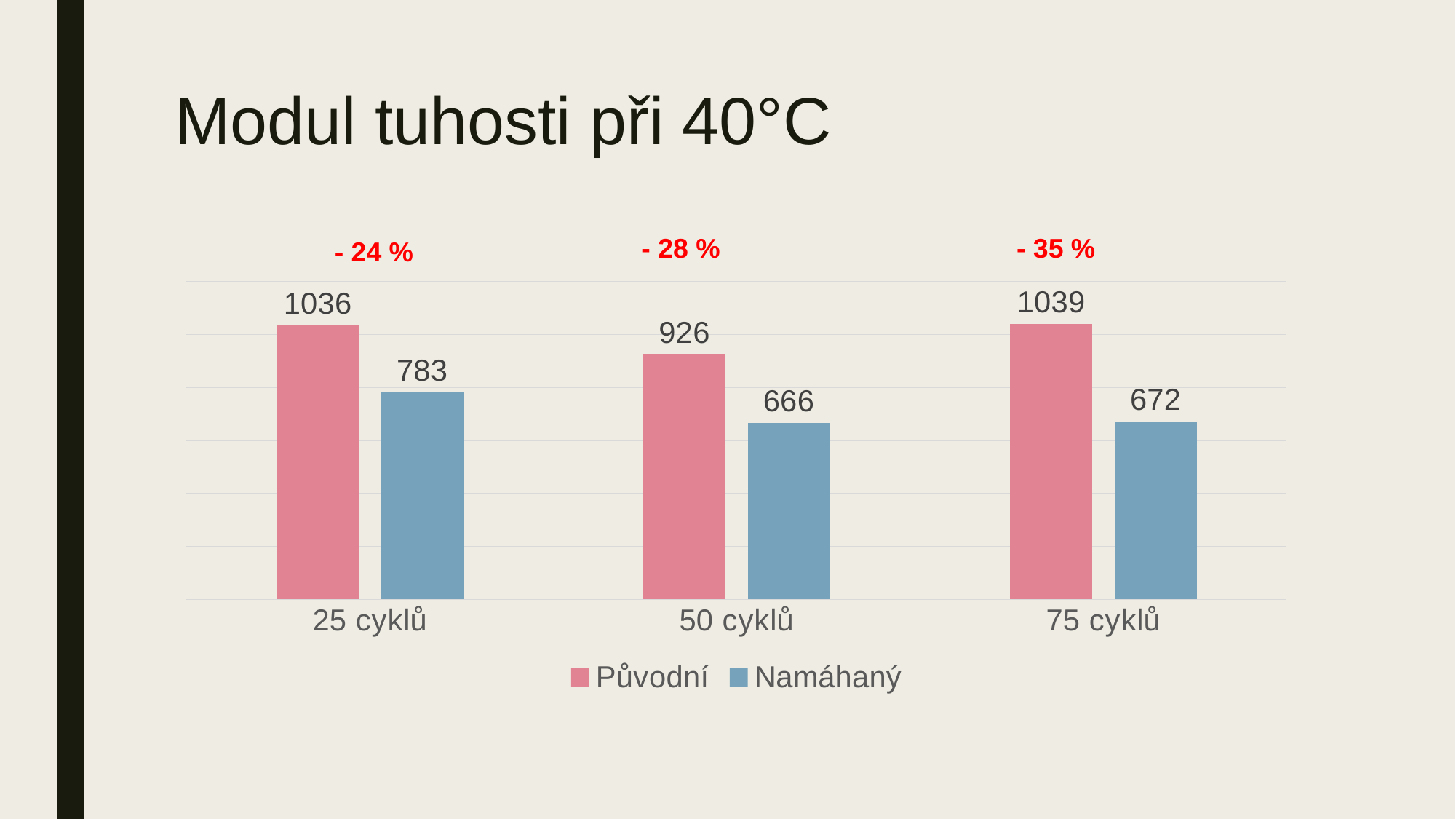

# Modul tuhosti při 40°C
- 28 %
- 35 %
- 24 %

### Chart

| Category | Původní | Namáhaný |
|---|---|---|
| 25 cyklů | 1036.0 | 783.0 |
| 50 cyklů | 926.0 | 666.0 |
| 75 cyklů | 1039.0 | 672.0 |